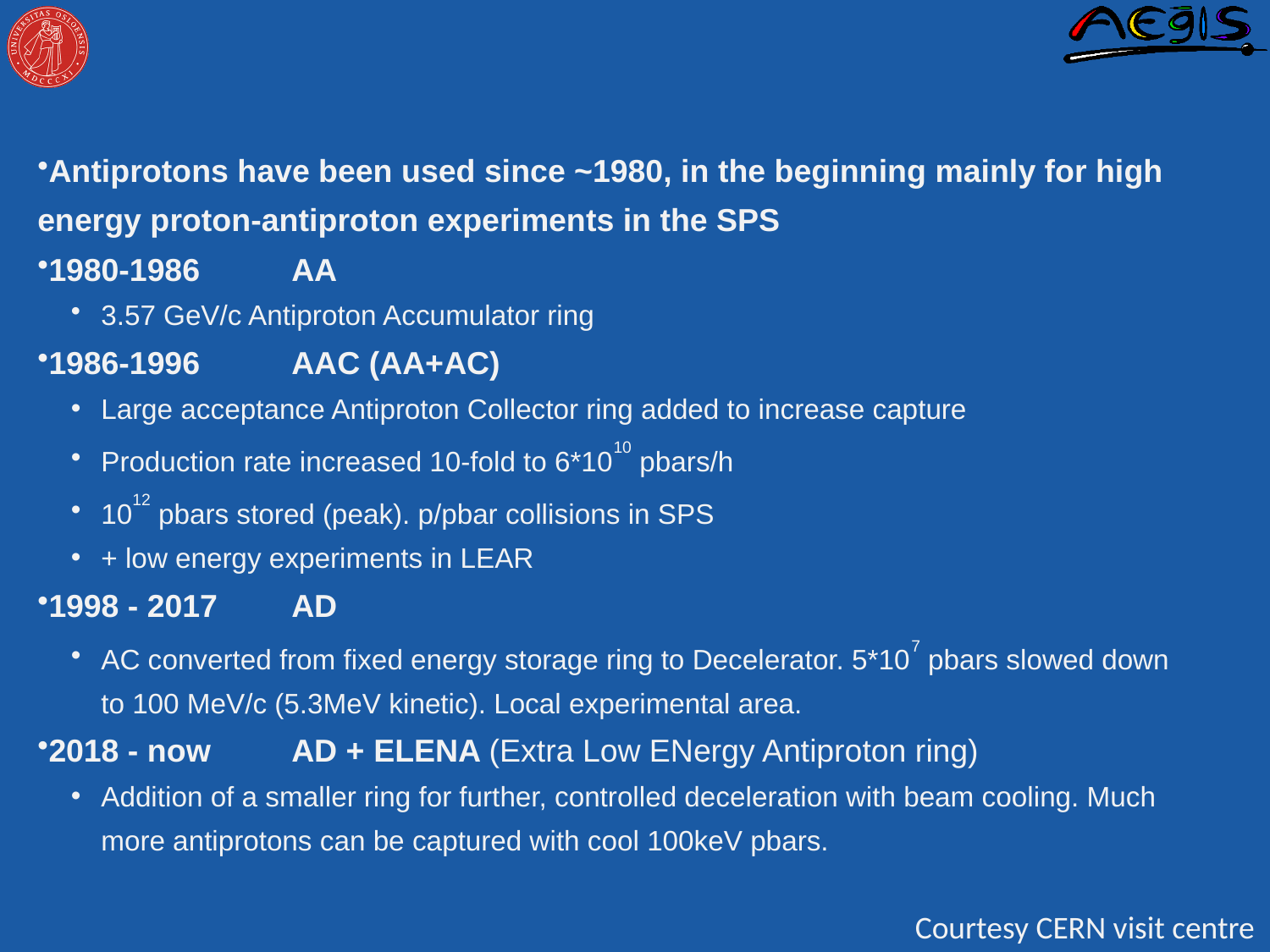

Antiprotons have been used since ~1980, in the beginning mainly for high energy proton-antiproton experiments in the SPS
1980-1986	AA
3.57 GeV/c Antiproton Accumulator ring
1986-1996	AAC (AA+AC)
Large acceptance Antiproton Collector ring added to increase capture
Production rate increased 10-fold to 6*1010 pbars/h
1012 pbars stored (peak). p/pbar collisions in SPS
+ low energy experiments in LEAR
1998 - 2017	AD
AC converted from fixed energy storage ring to Decelerator. 5*107 pbars slowed down to 100 MeV/c (5.3MeV kinetic). Local experimental area.
2018 - now	AD + ELENA (Extra Low ENergy Antiproton ring)
Addition of a smaller ring for further, controlled deceleration with beam cooling. Much more antiprotons can be captured with cool 100keV pbars.
Courtesy CERN visit centre